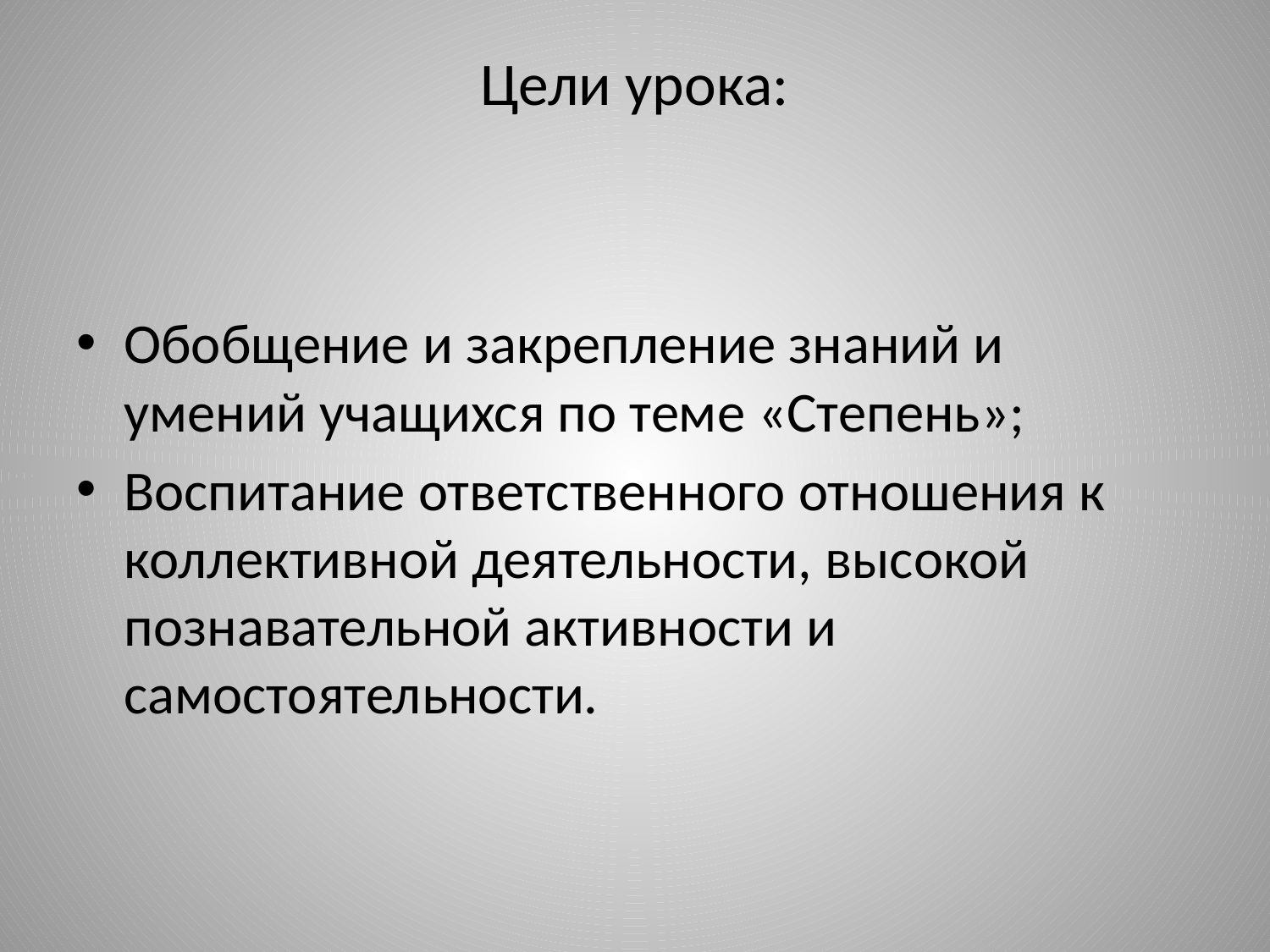

# Цели урока:

Обобщение и закрепление знаний и умений учащихся по теме «Степень»;
Воспитание ответственного отношения к коллективной деятельности, высокой познавательной активности и самостоятельности.